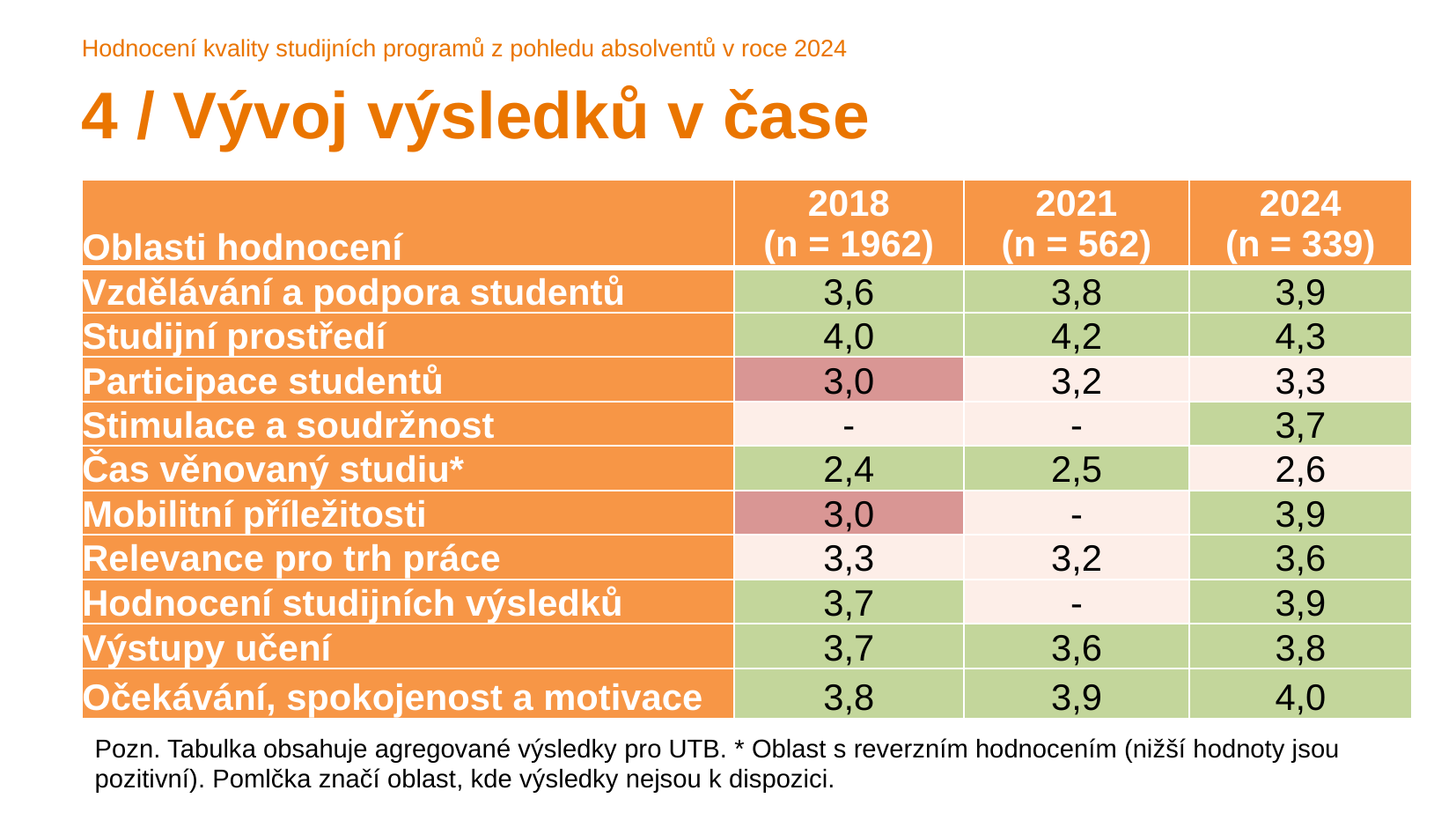

Hodnocení kvality studijních programů z pohledu absolventů v roce 2024
4 / Vývoj výsledků v čase

| Oblasti hodnocení | 2018 (n = 1962) | 2021 (n = 562) | 2024 (n = 339) |
| --- | --- | --- | --- |
| Vzdělávání a podpora studentů | 3,6 | 3,8 | 3,9 |
| Studijní prostředí | 4,0 | 4,2 | 4,3 |
| Participace studentů | 3,0 | 3,2 | 3,3 |
| Stimulace a soudržnost | - | - | 3,7 |
| Čas věnovaný studiu\* | 2,4 | 2,5 | 2,6 |
| Mobilitní příležitosti | 3,0 | - | 3,9 |
| Relevance pro trh práce | 3,3 | 3,2 | 3,6 |
| Hodnocení studijních výsledků | 3,7 | - | 3,9 |
| Výstupy učení | 3,7 | 3,6 | 3,8 |
| Očekávání, spokojenost a motivace | 3,8 | 3,9 | 4,0 |
Pozn. Tabulka obsahuje agregované výsledky pro UTB. * Oblast s reverzním hodnocením (nižší hodnoty jsou pozitivní). Pomlčka značí oblast, kde výsledky nejsou k dispozici.